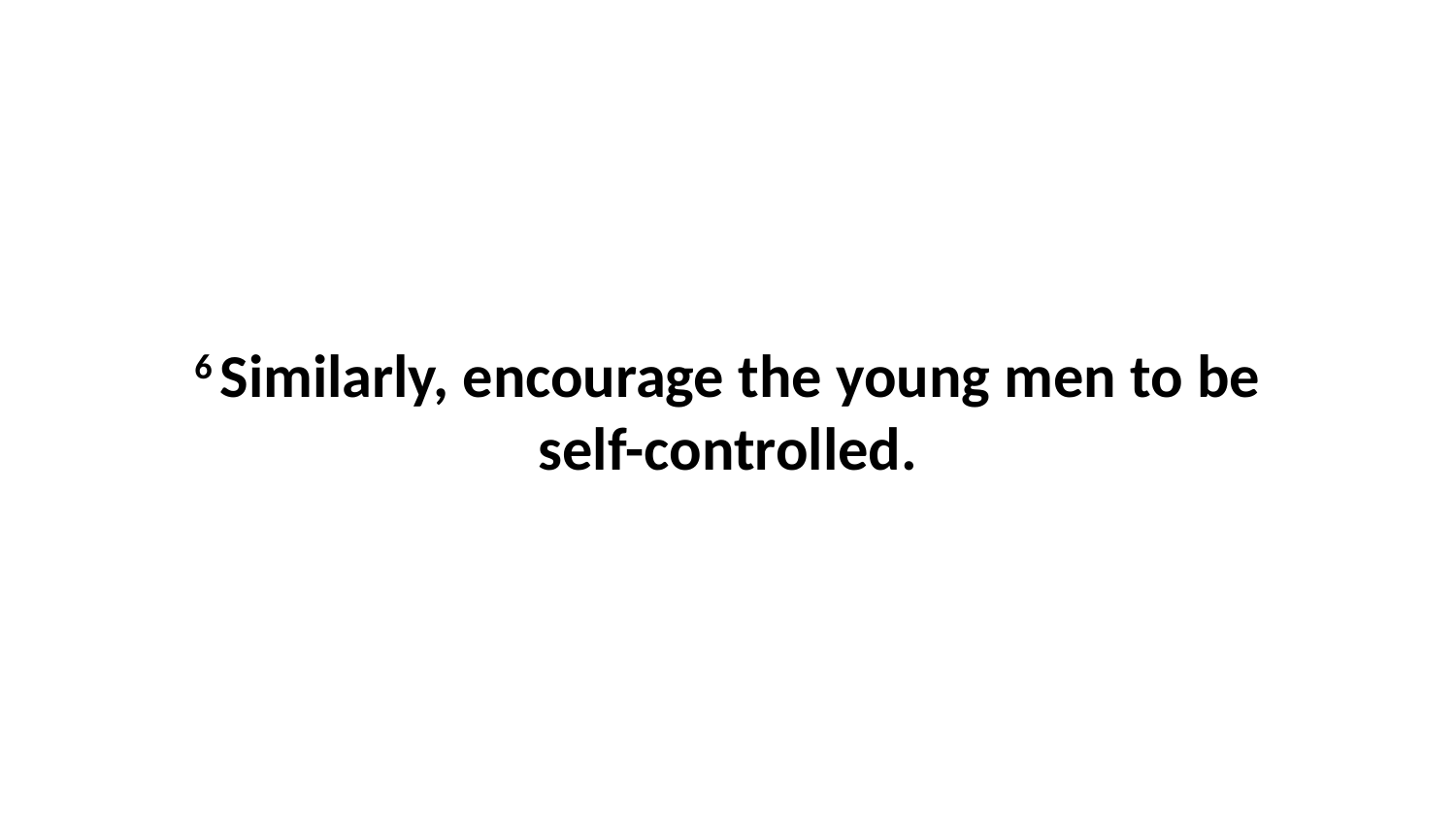

6 Similarly, encourage the young men to be self-controlled.